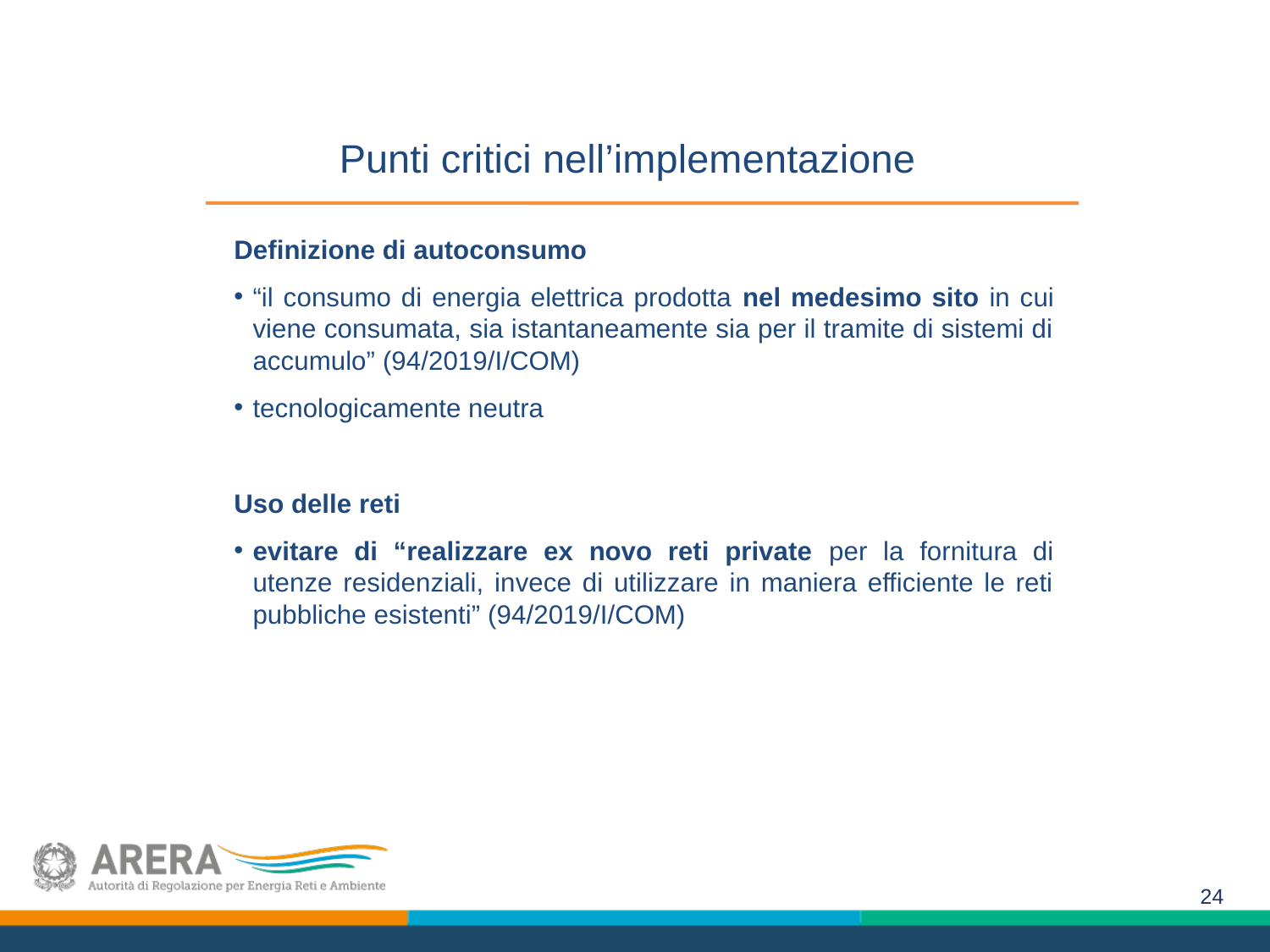

Punti critici nell’implementazione

Definizione di autoconsumo
“il consumo di energia elettrica prodotta nel medesimo sito in cui viene consumata, sia istantaneamente sia per il tramite di sistemi di accumulo” (94/2019/I/COM)
tecnologicamente neutra

Uso delle reti
evitare di “realizzare ex novo reti private per la fornitura di utenze residenziali, invece di utilizzare in maniera efficiente le reti pubbliche esistenti” (94/2019/I/COM)